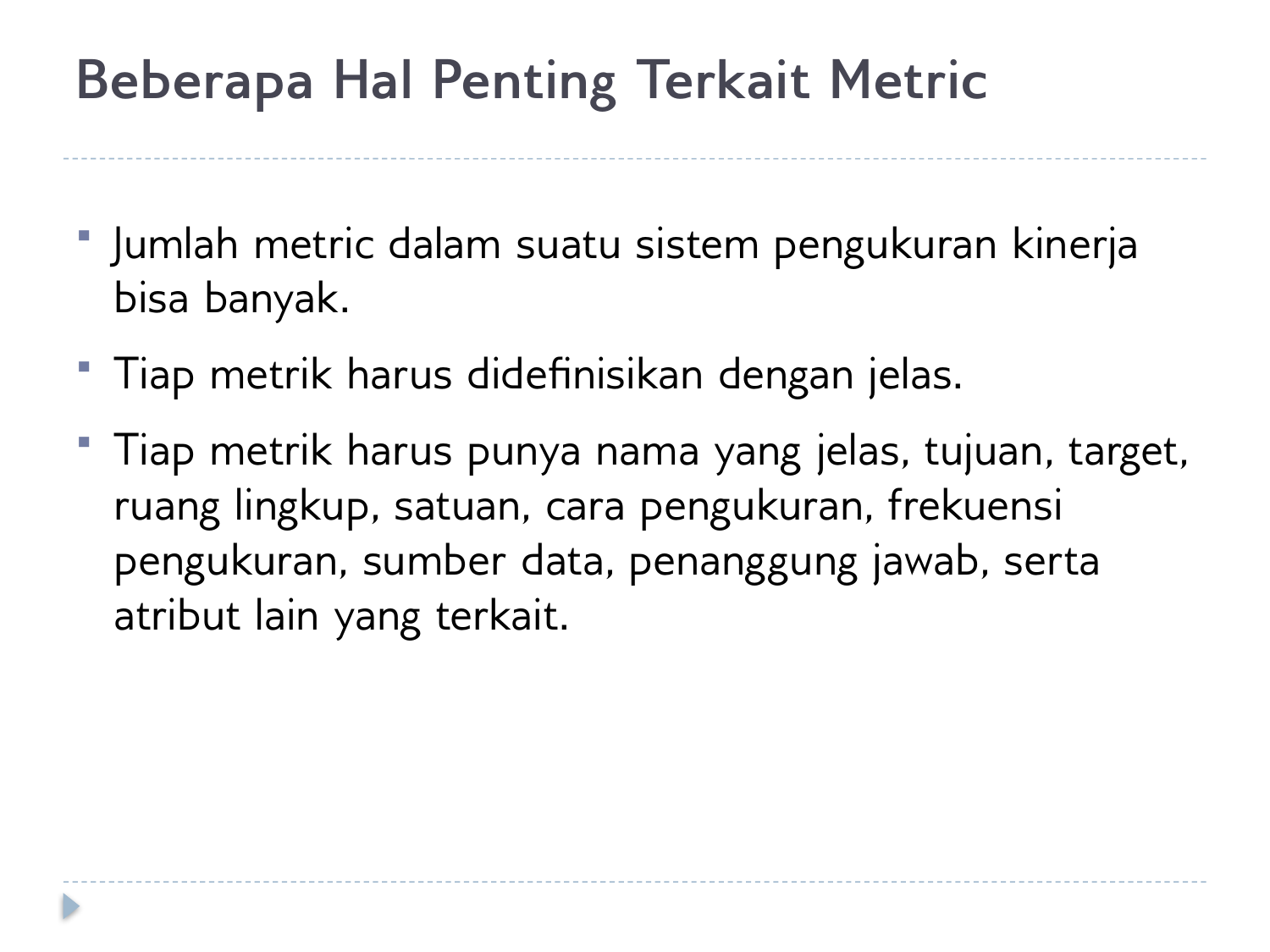

# Beberapa Hal Penting Terkait Metric
Jumlah metric dalam suatu sistem pengukuran kinerja bisa banyak.
Tiap metrik harus didefinisikan dengan jelas.
Tiap metrik harus punya nama yang jelas, tujuan, target, ruang lingkup, satuan, cara pengukuran, frekuensi pengukuran, sumber data, penanggung jawab, serta atribut lain yang terkait.